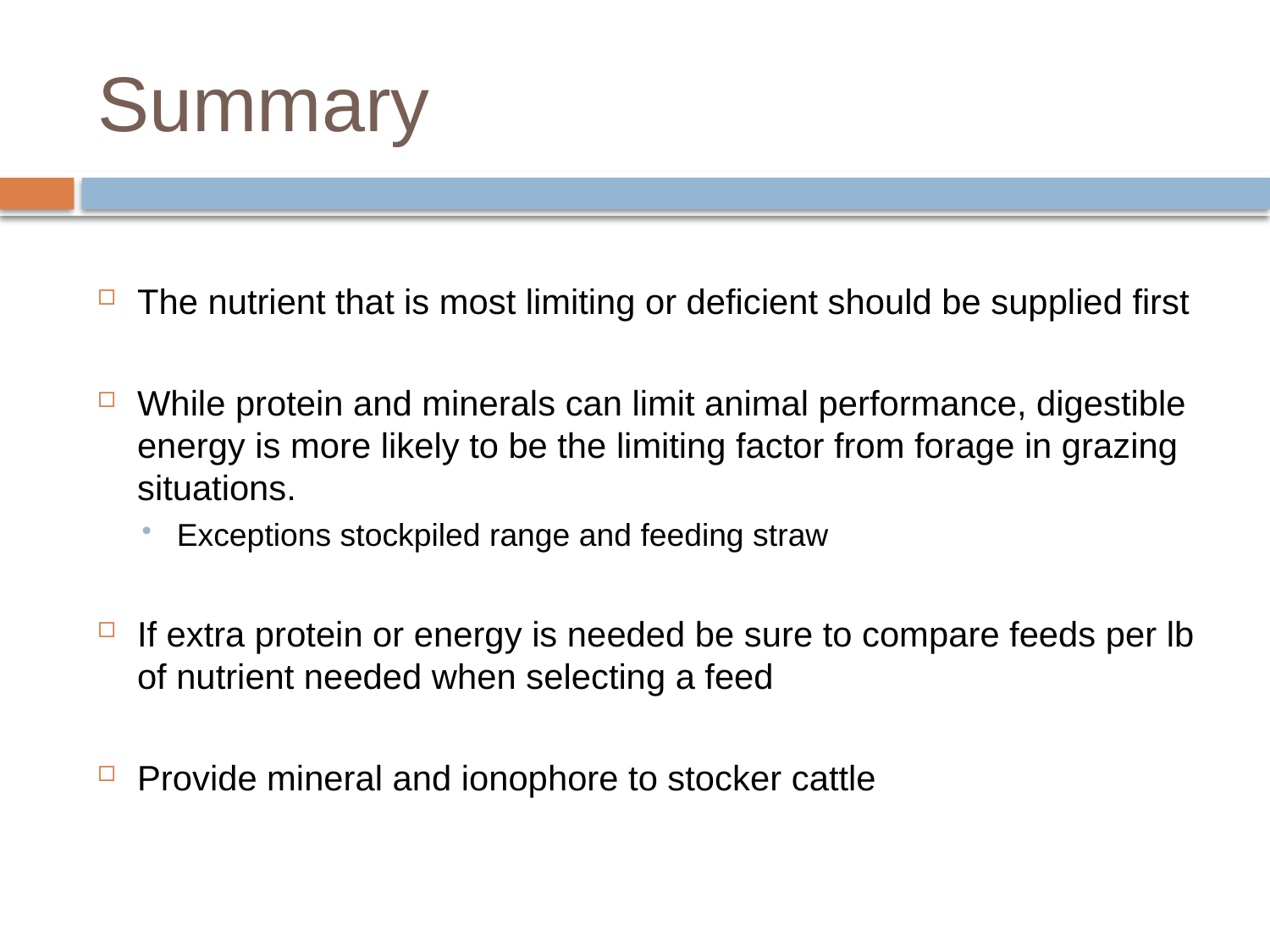

# Summary

The nutrient that is most limiting or deficient should be supplied first

While protein and minerals can limit animal performance, digestible energy is more likely to be the limiting factor from forage in grazing situations.
Exceptions stockpiled range and feeding straw

If extra protein or energy is needed be sure to compare feeds per lb of nutrient needed when selecting a feed

Provide mineral and ionophore to stocker cattle